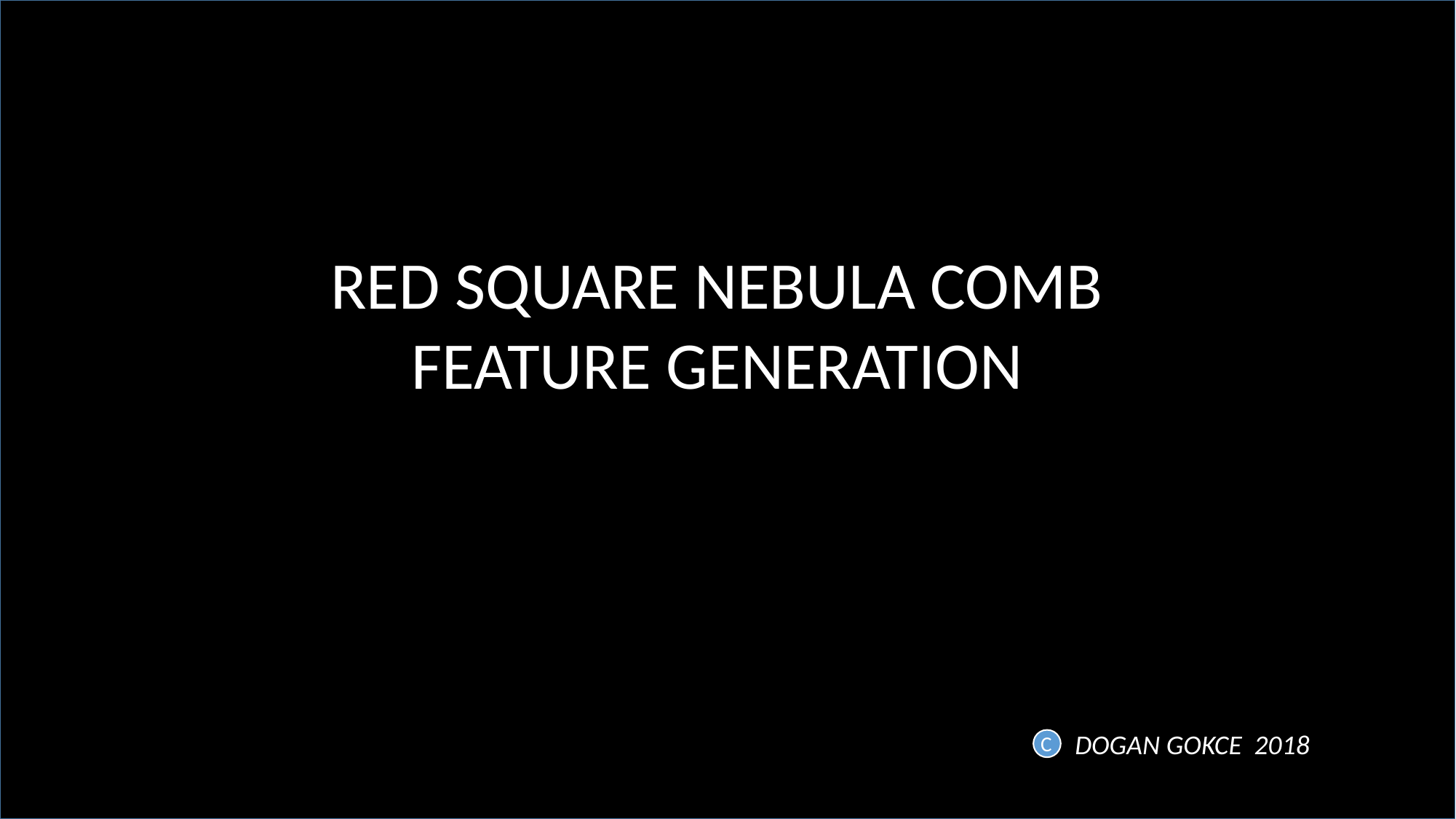

RED SQUARE NEBULA COMB FEATURE GENERATION
DOGAN GOKCE  2018
C